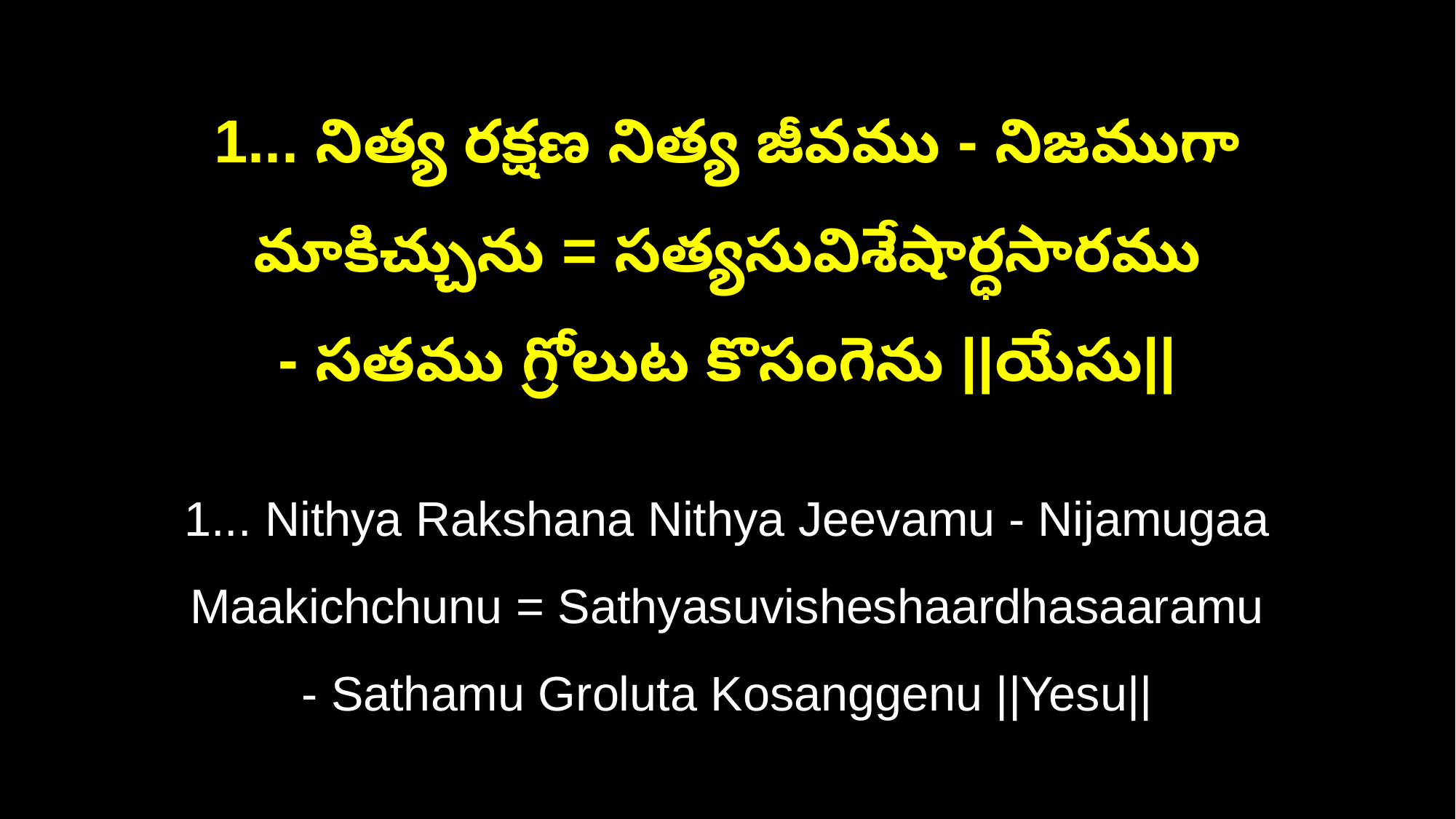

1... నిత్య రక్షణ నిత్య జీవము - నిజముగా మాకిచ్చును = సత్యసువిశేషార్ధసారము
- సతము గ్రోలుట కొసంగెను ||యేసు||
1... Nithya Rakshana Nithya Jeevamu - Nijamugaa Maakichchunu = Sathyasuvisheshaardhasaaramu
- Sathamu Groluta Kosanggenu ||Yesu||